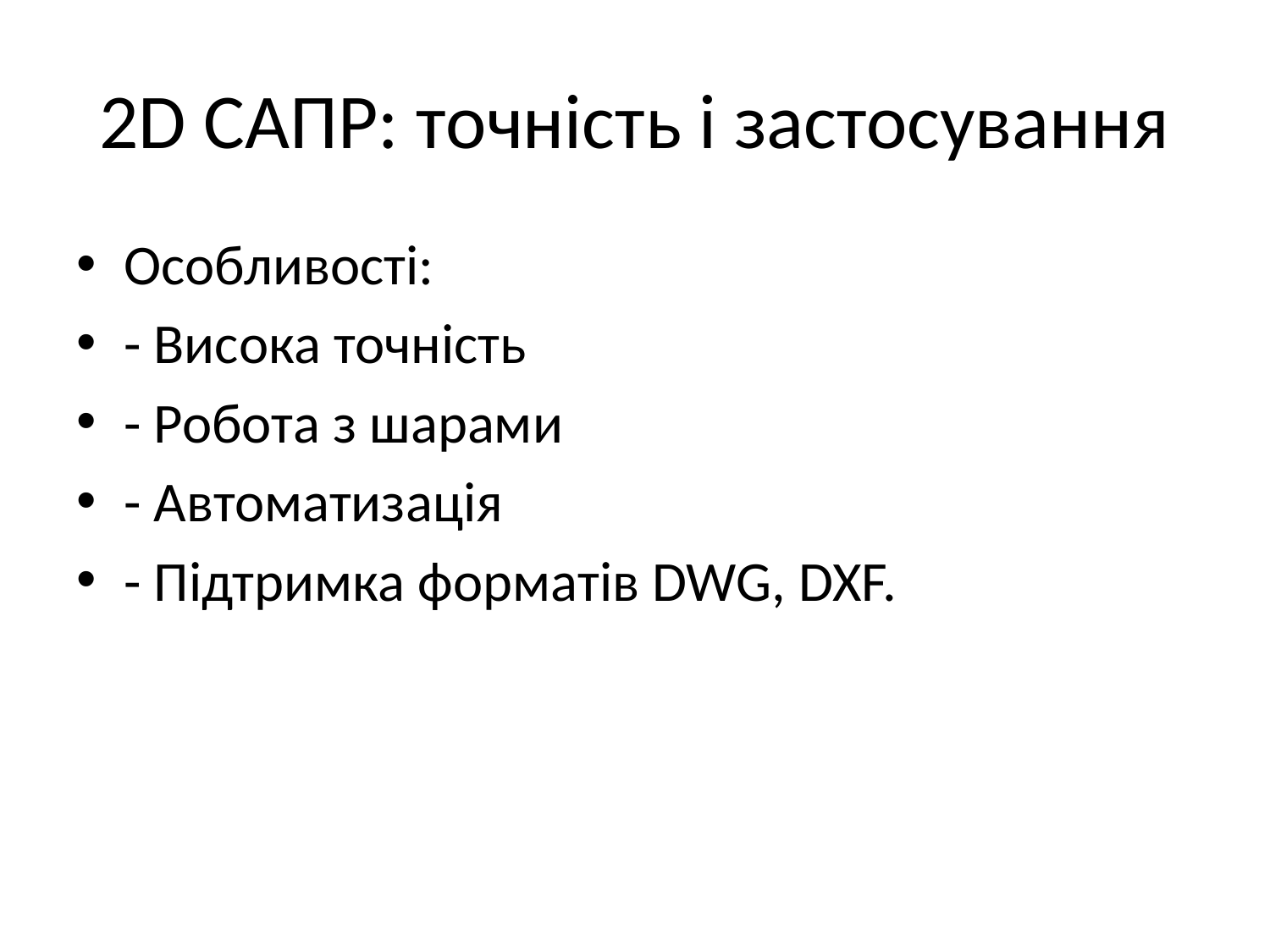

# 2D САПР: точність і застосування
Особливості:
- Висока точність
- Робота з шарами
- Автоматизація
- Підтримка форматів DWG, DXF.